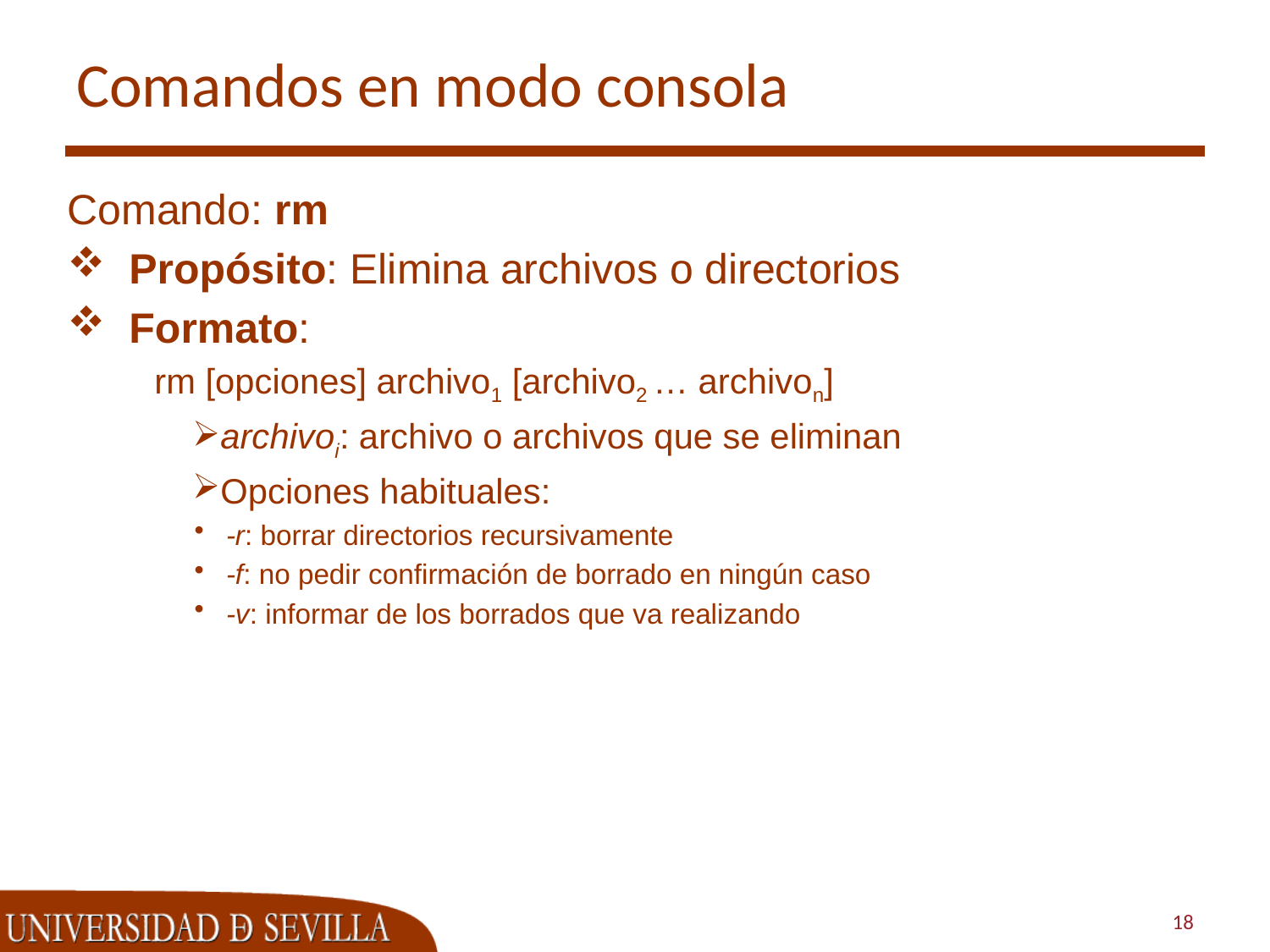

# Comandos en modo consola
Comando: rm
Propósito: Elimina archivos o directorios
Formato:
rm [opciones] archivo1 [archivo2 … archivon]
archivoi: archivo o archivos que se eliminan
Opciones habituales:
-r: borrar directorios recursivamente
-f: no pedir confirmación de borrado en ningún caso
-v: informar de los borrados que va realizando
18